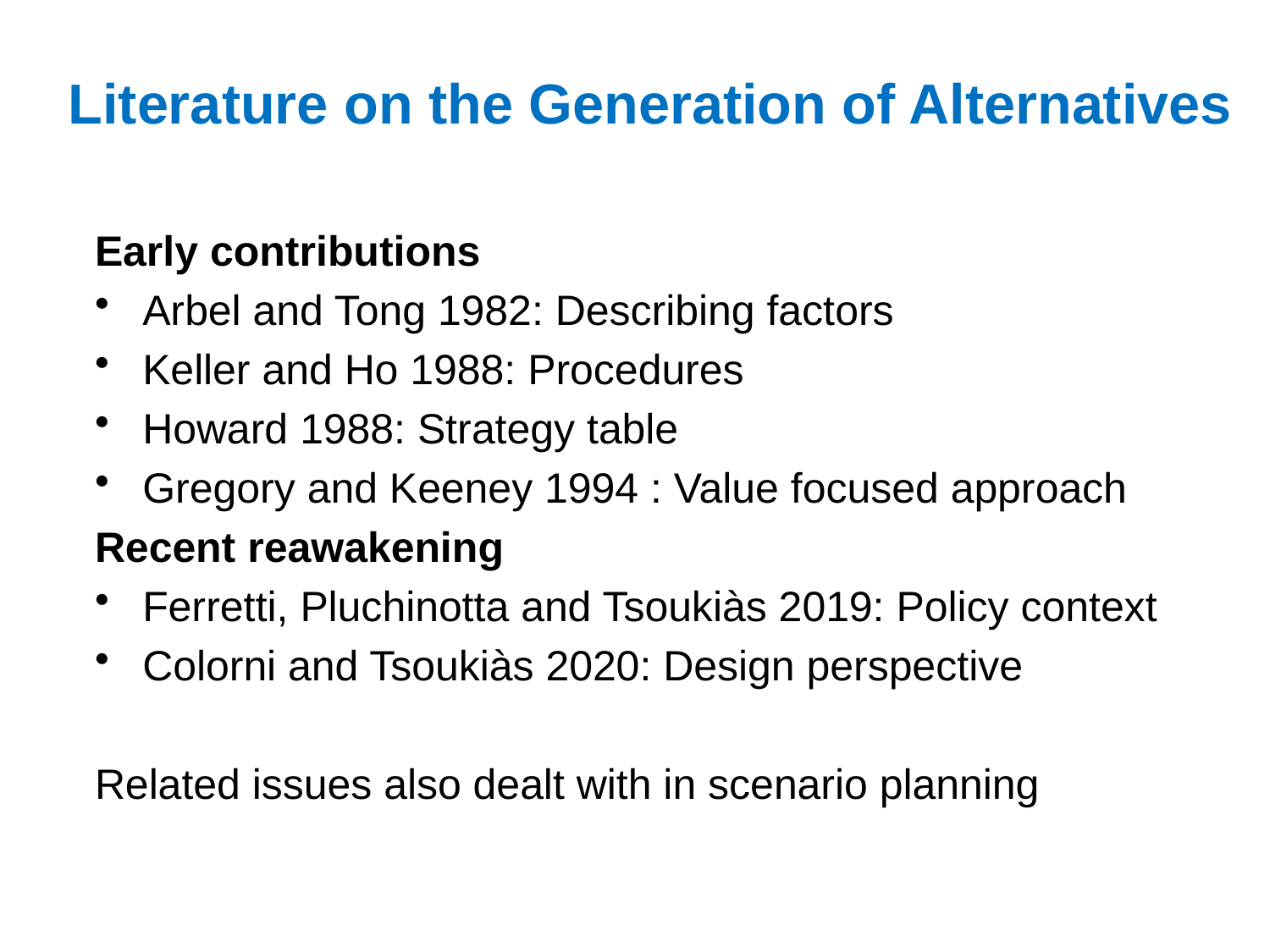

# Literature on the Generation of Alternatives

Early contributions
Arbel and Tong 1982: Describing factors
Keller and Ho 1988: Procedures
Howard 1988: Strategy table
Gregory and Keeney 1994 : Value focused approach
Recent reawakening
Ferretti, Pluchinotta and Tsoukiàs 2019: Policy context
Colorni and Tsoukiàs 2020: Design perspective

Related issues also dealt with in scenario planning